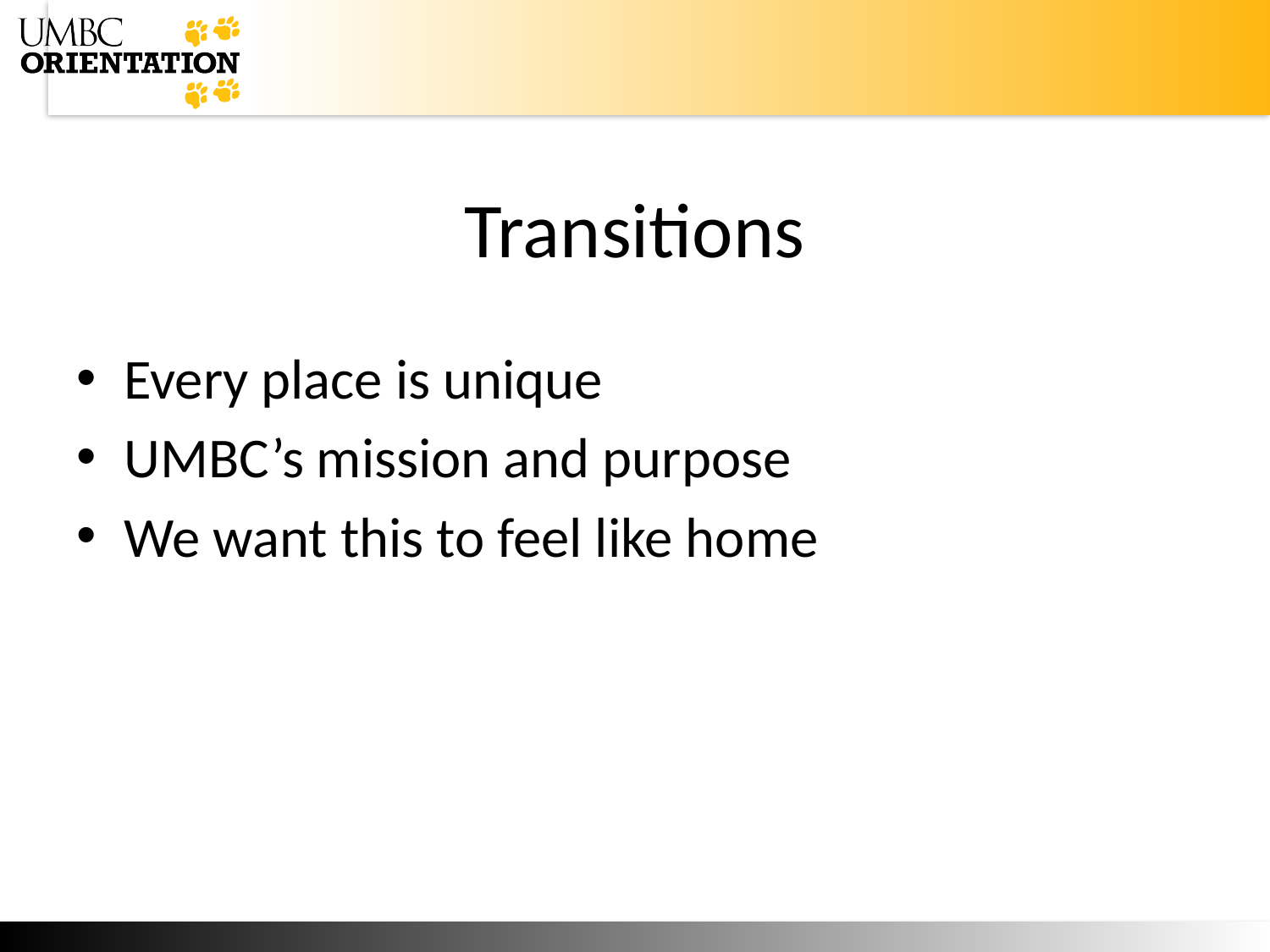

# Transitions
Every place is unique
UMBC’s mission and purpose
We want this to feel like home